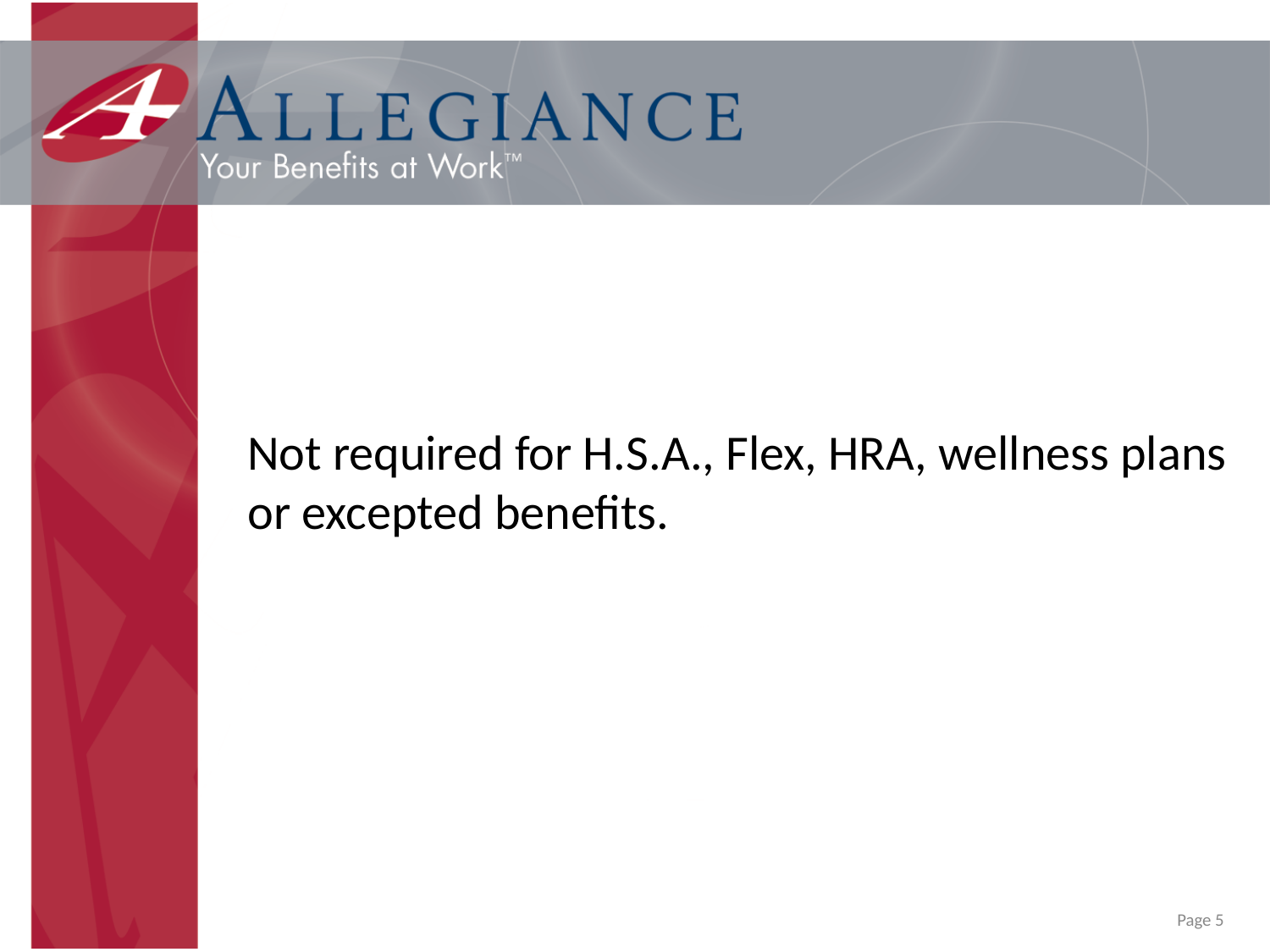

Not required for H.S.A., Flex, HRA, wellness plans or excepted benefits.
Page 5